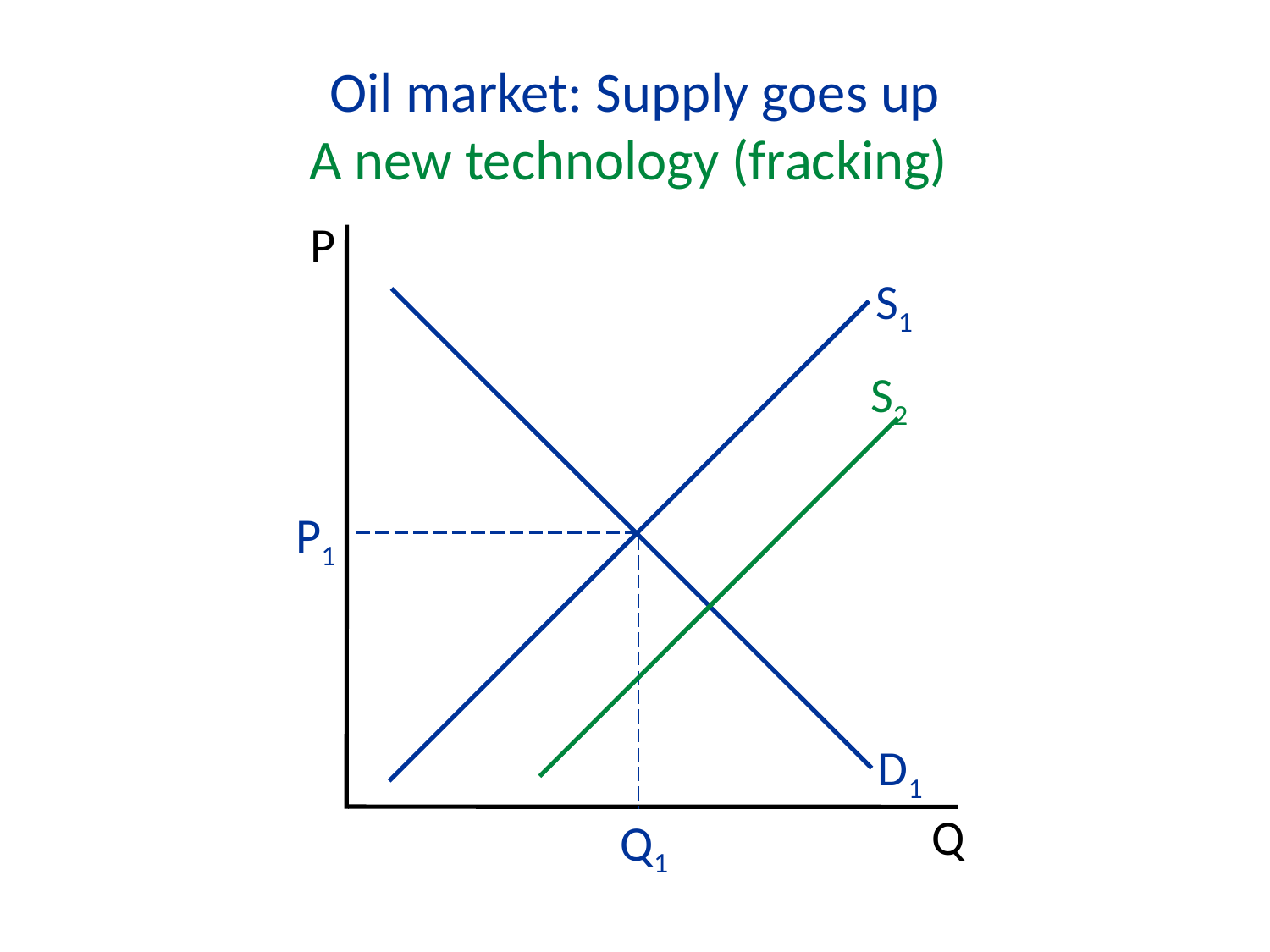

Oil market: Supply goes up
A new technology (fracking)
P
Q
S1
P1
Q1
D1
S2